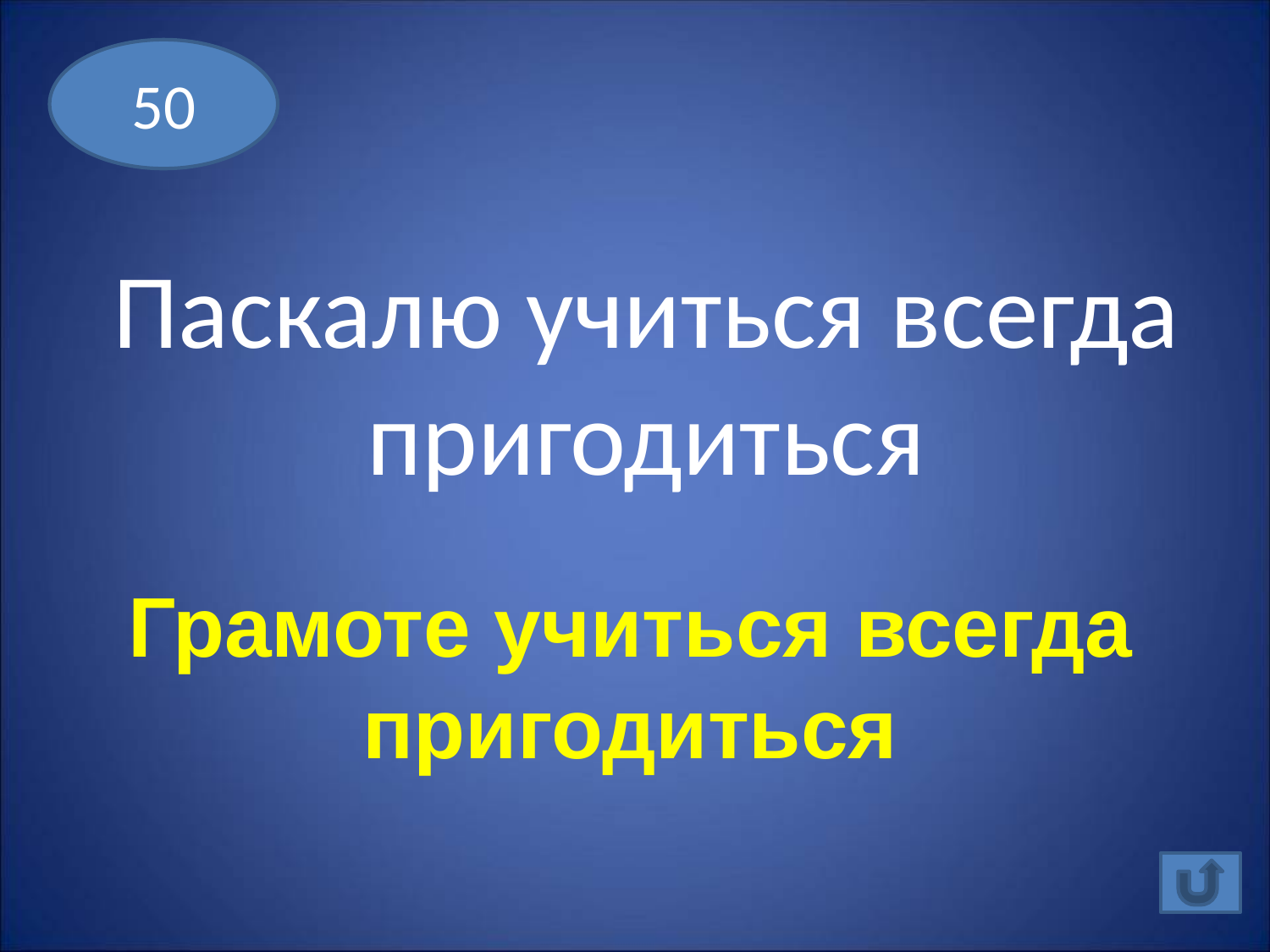

50
Паскалю учиться всегда пригодиться
Грамоте учиться всегда пригодиться